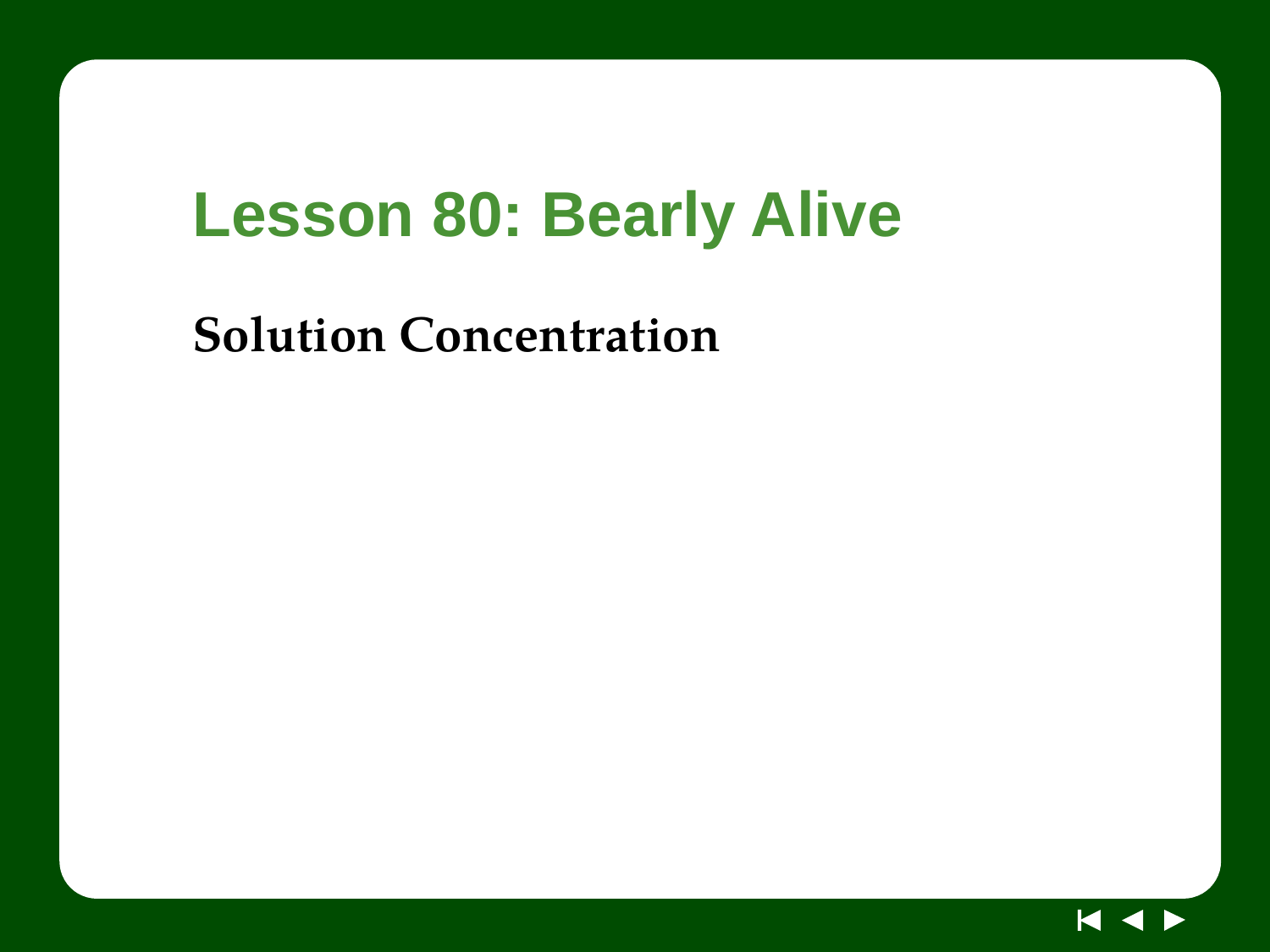

# Lesson 80: Bearly Alive
Solution Concentration